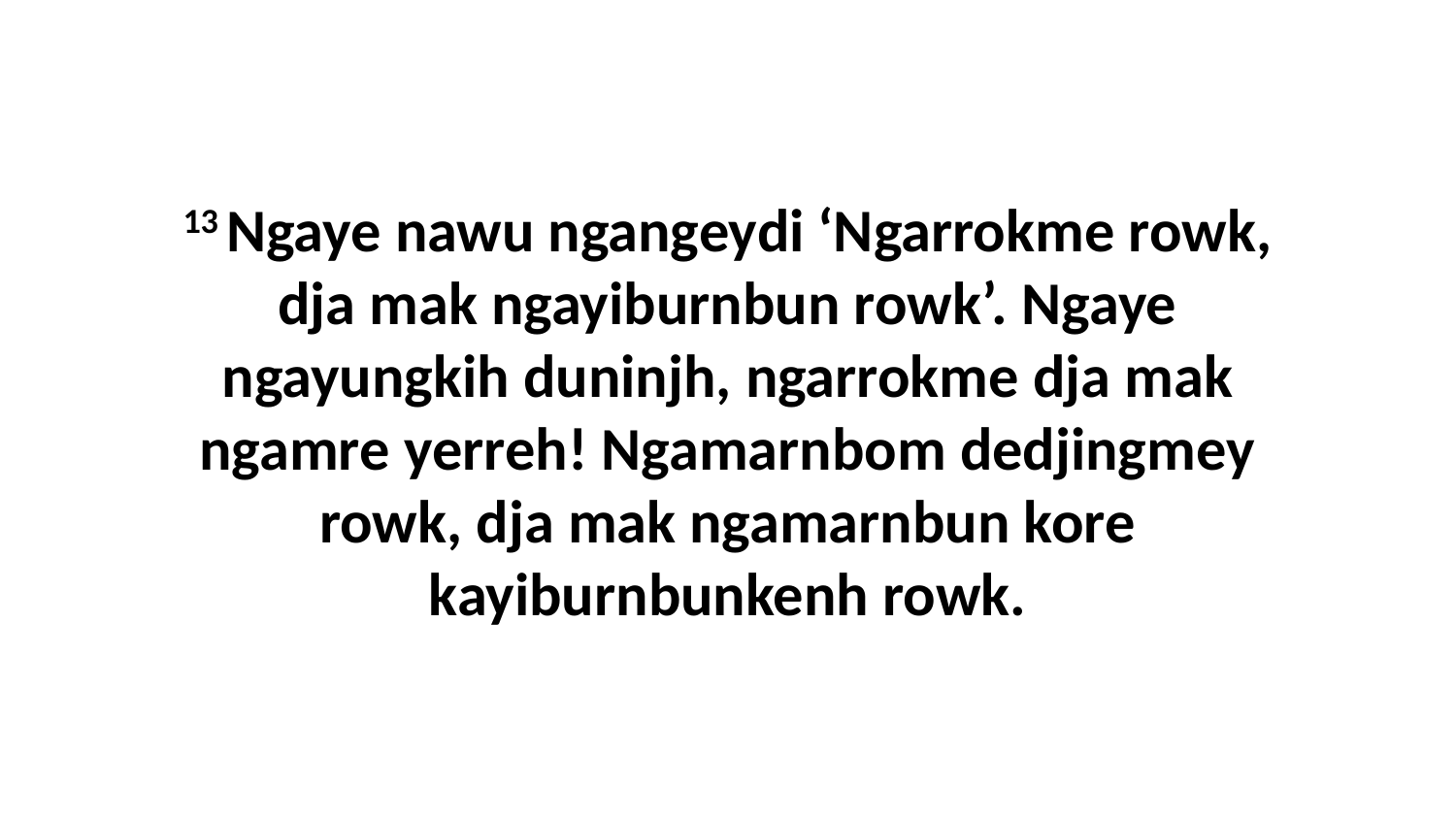

13 Ngaye nawu ngangeydi ‘Ngarrokme rowk, dja mak ngayiburnbun rowk’. Ngaye ngayungkih duninjh, ngarrokme dja mak ngamre yerreh! Ngamarnbom dedjingmey rowk, dja mak ngamarnbun kore kayiburnbunkenh rowk.